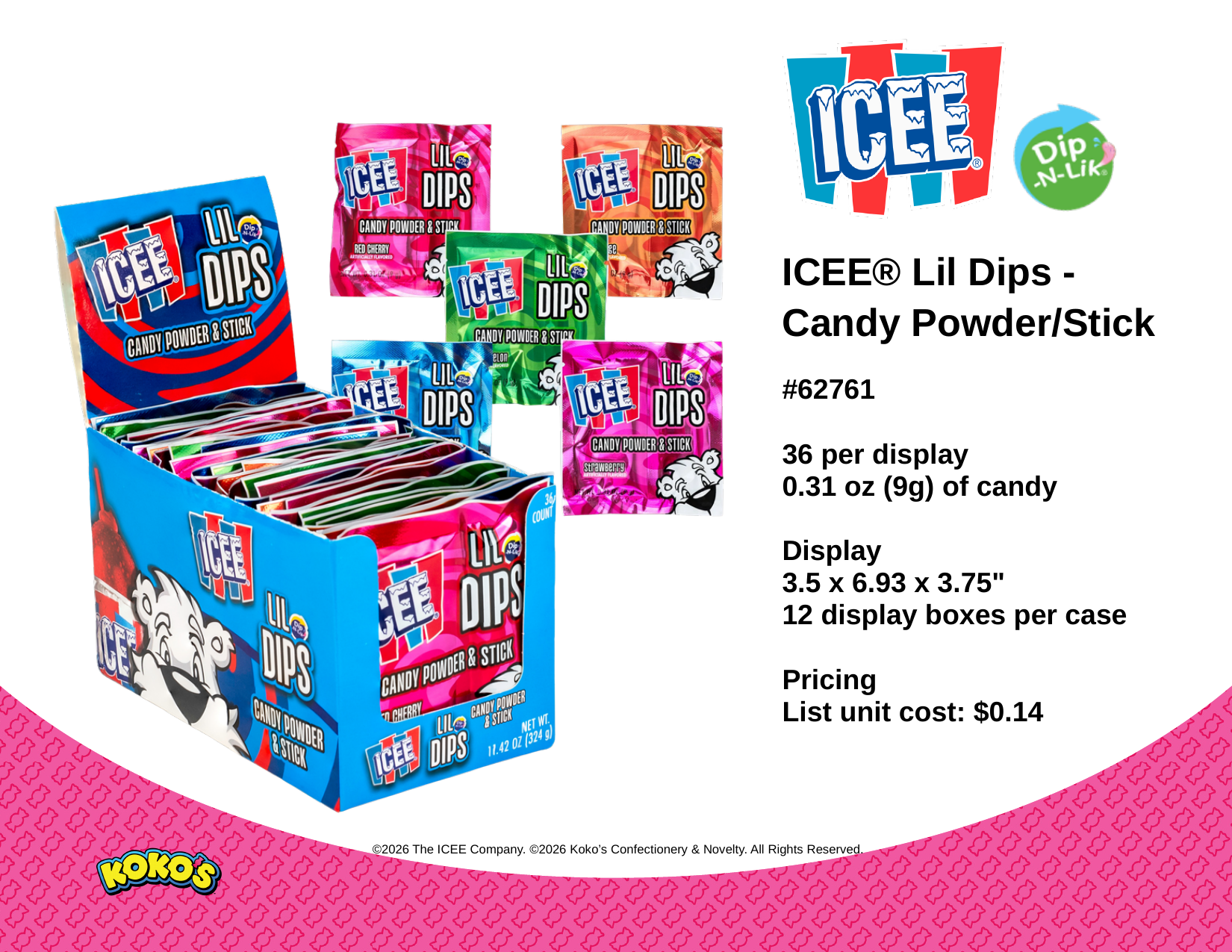

ICEE® Lil Dips -
Candy Powder/Stick
#62761

36 per display
0.31 oz (9g) of candy

Display
3.5 x 6.93 x 3.75"
12 display boxes per case

Pricing
List unit cost: $0.14
©2026 The ICEE Company. ©2026 Koko’s Confectionery & Novelty. All Rights Reserved.